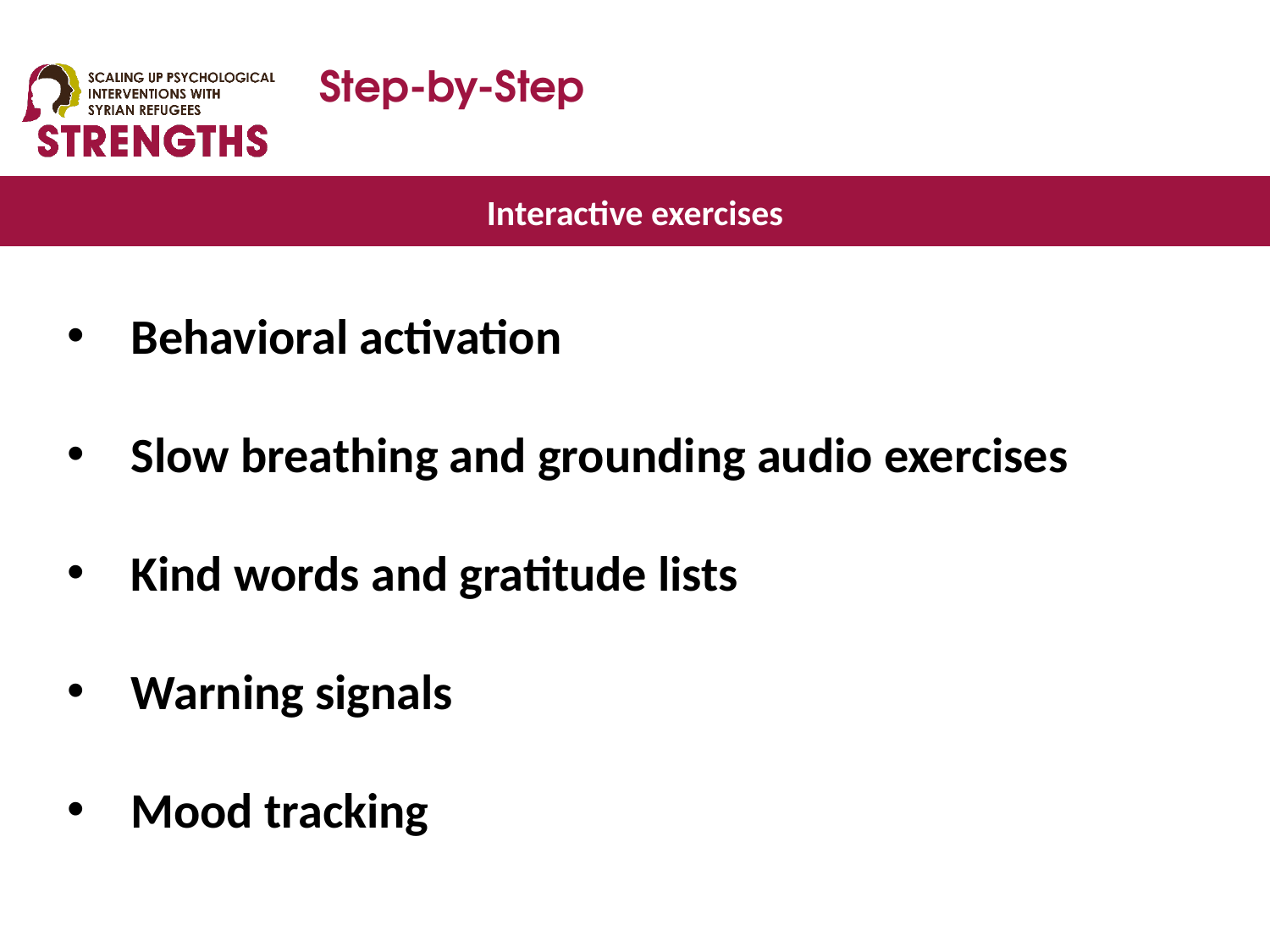

# Step-by-Step
Interactive exercises
i
Behavioral activation

Slow breathing and grounding audio exercises

Kind words and gratitude lists

Warning signals

Mood tracking